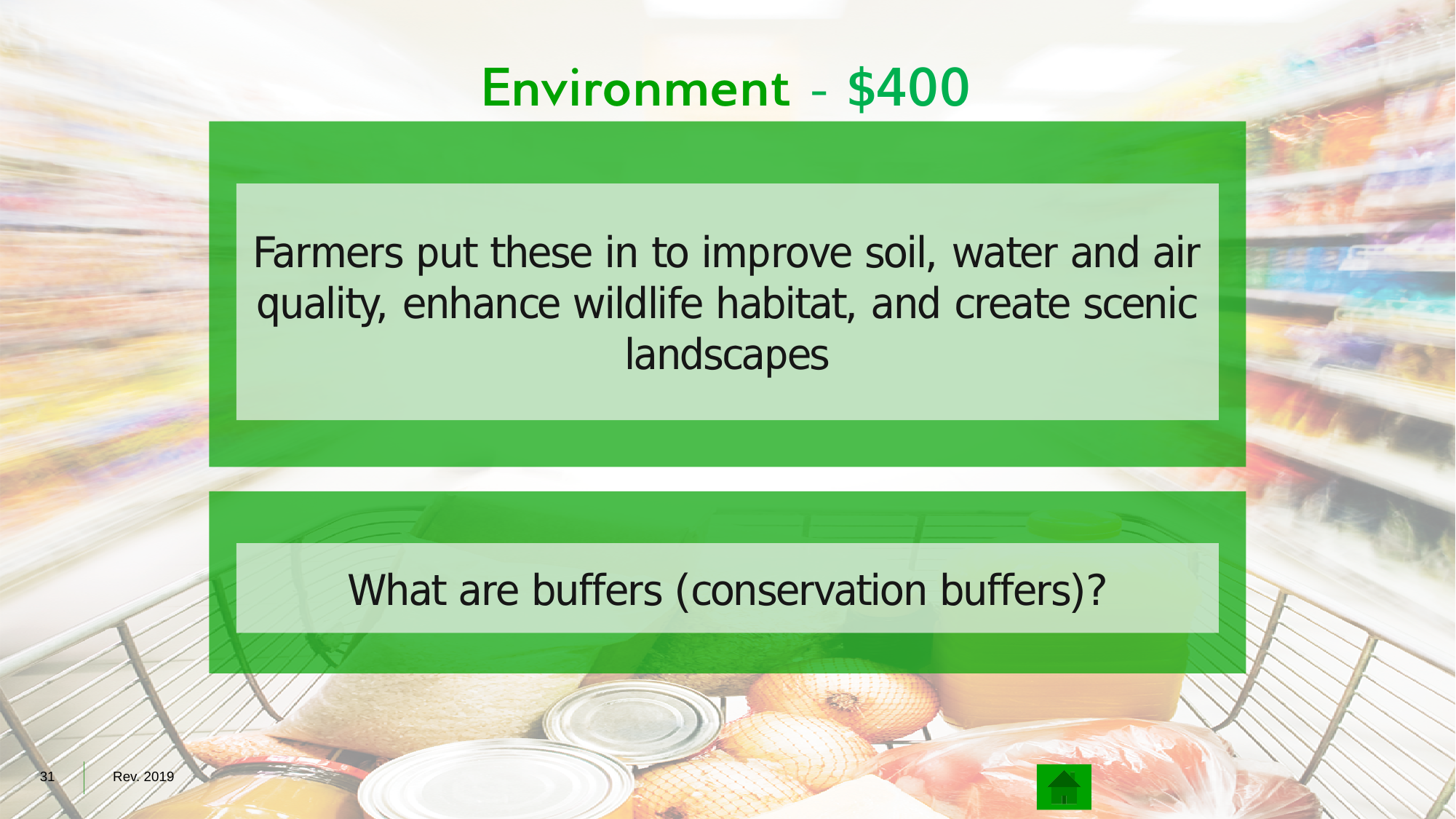

# Environment - $400

Farmers put these in to improve soil, water and air quality, enhance wildlife habitat, and create scenic landscapes

What are buffers (conservation buffers)?